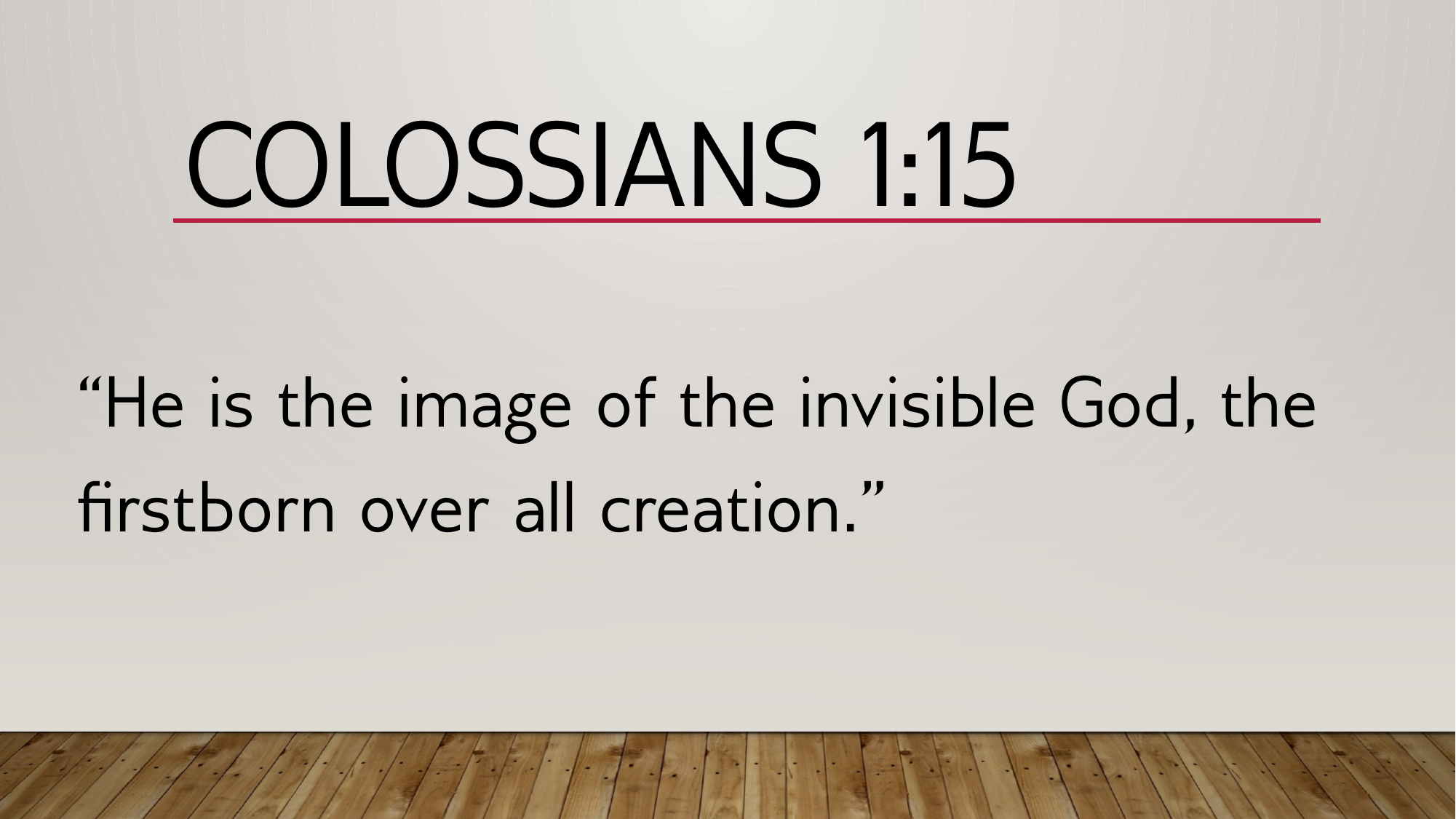

# Colossians 1:15
“He is the image of the invisible God, the firstborn over all creation.”